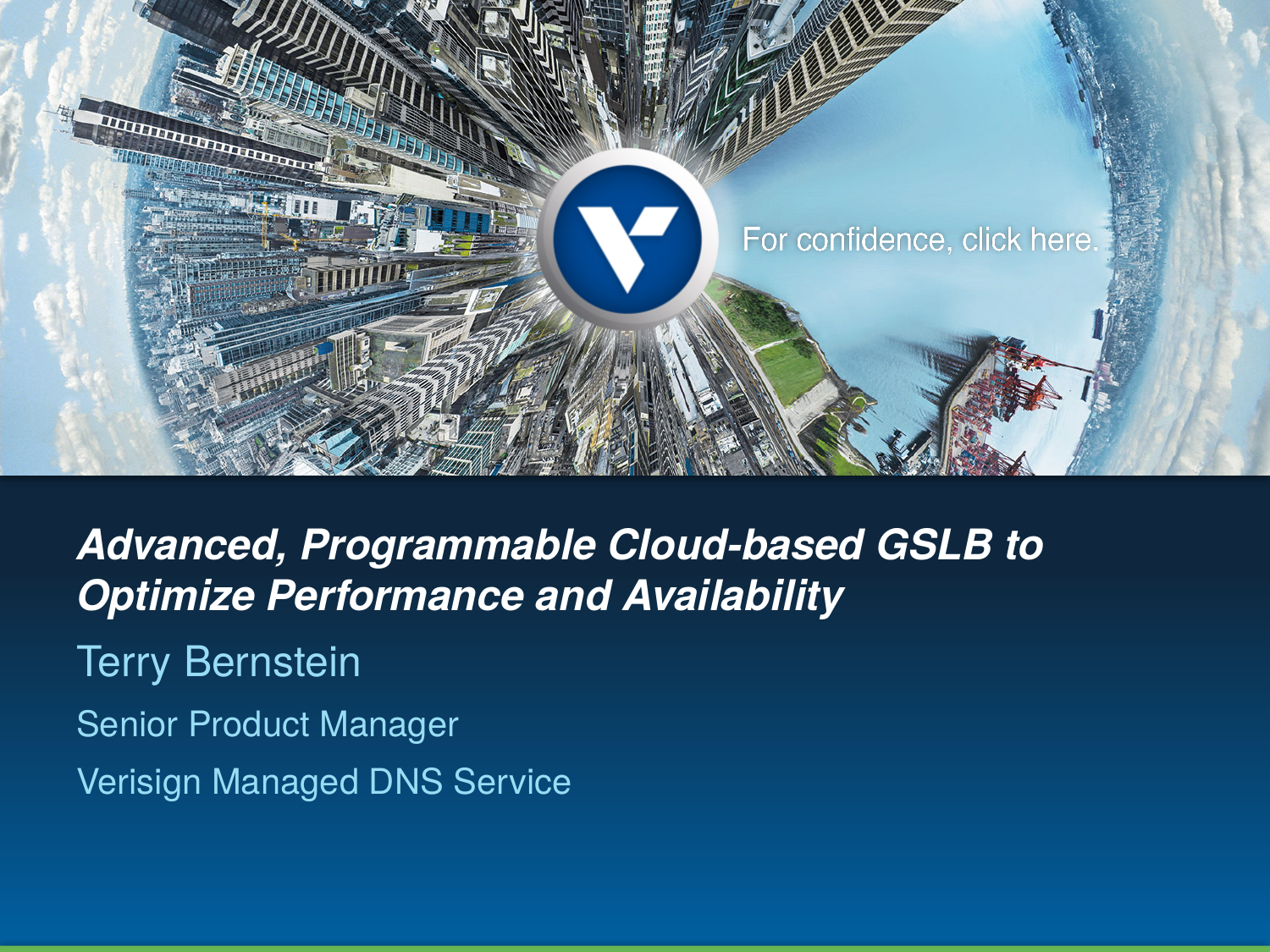

# Advanced, Programmable Cloud-based GSLB to Optimize Performance and Availability
Terry Bernstein
Senior Product Manager
Verisign Managed DNS Service